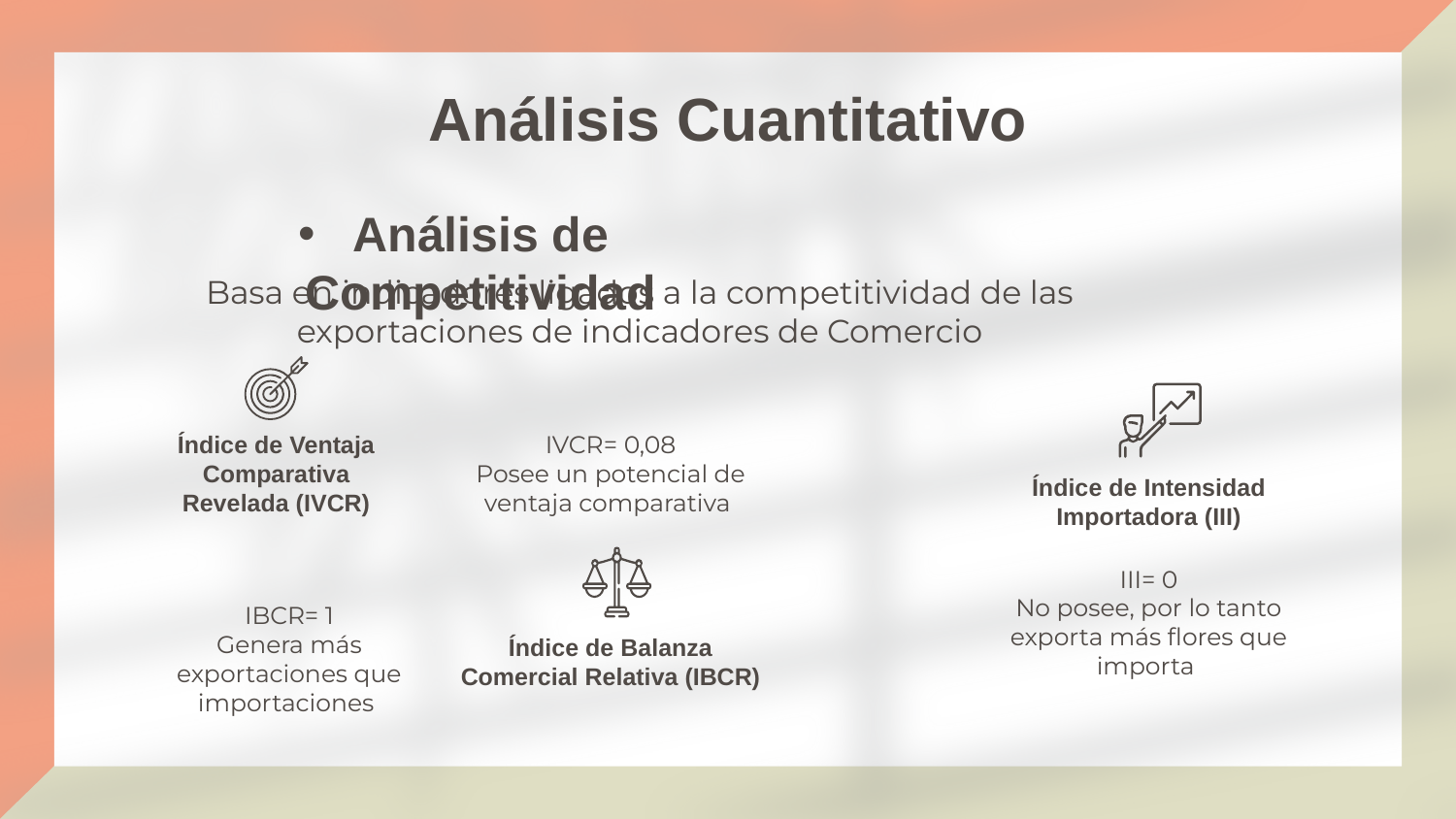

# Análisis Cuantitativo
Análisis de Competitividad
Basa en indicadores ligados a la competitividad de las exportaciones de indicadores de Comercio

Índice de Ventaja Comparativa Revelada (IVCR)
IVCR= 0,08
Posee un potencial de ventaja comparativa
Índice de Intensidad Importadora (III)

III= 0
No posee, por lo tanto exporta más flores que importa
IBCR= 1
Genera más exportaciones que importaciones
Índice de Balanza Comercial Relativa (IBCR)